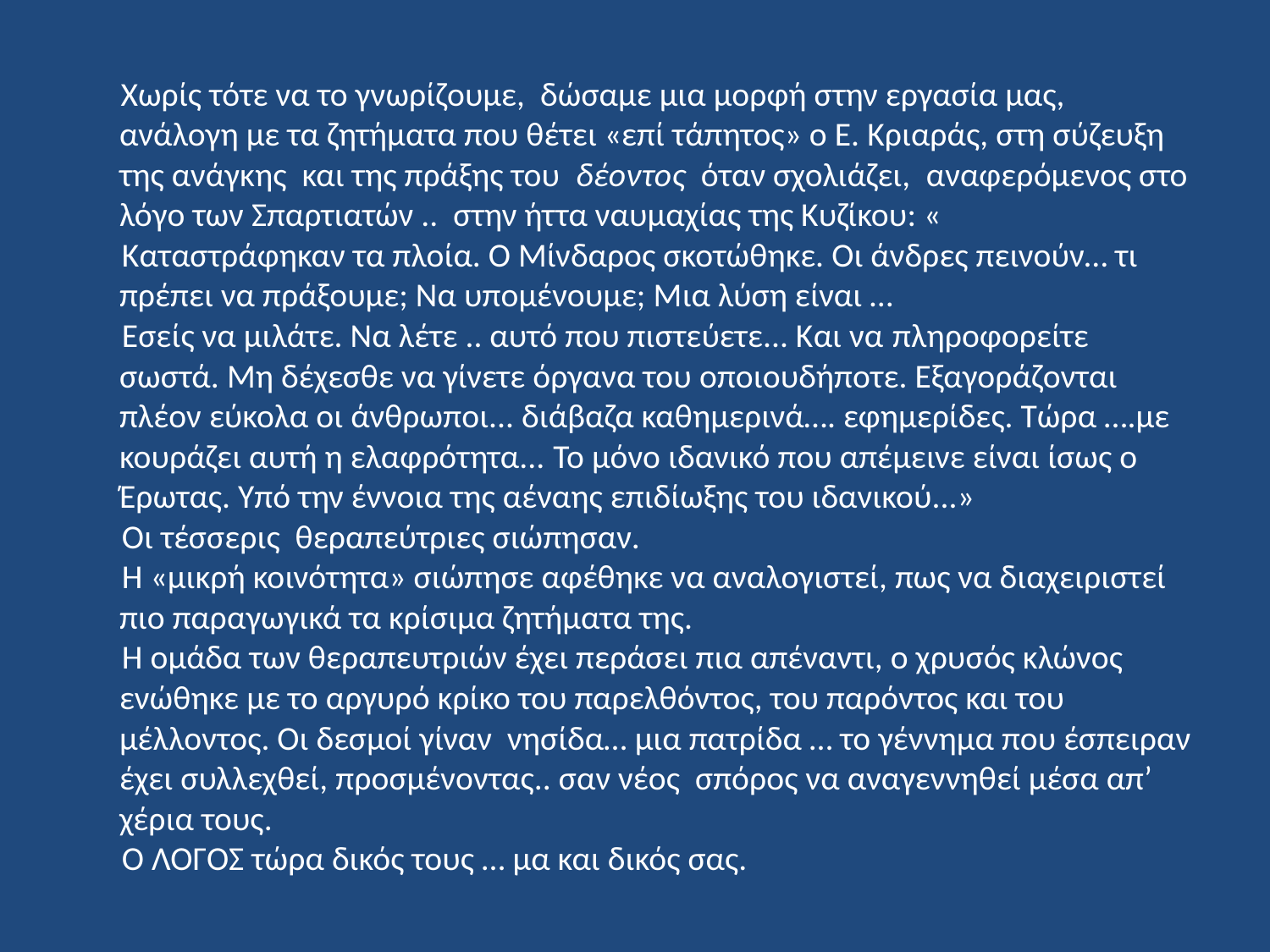

Χωρίς τότε να το γνωρίζουμε,  δώσαμε μια μορφή στην εργασία μας,  ανάλογη με τα ζητήματα που θέτει «επί τάπητος» ο Ε. Κριαράς, στη σύζευξη της ανάγκης  και της πράξης του  δέοντος  όταν σχολιάζει,  αναφερόμενος στο λόγο των Σπαρτιατών ..  στην ήττα ναυμαχίας της Κυζίκου: «
      Καταστράφηκαν τα πλοία. Ο Μίνδαρος σκοτώθηκε. Οι άνδρες πεινούν… τι πρέπει να πράξουμε; Να υπομένουμε; Μια λύση είναι …
      Εσείς να μιλάτε. Να λέτε .. αυτό που πιστεύετε... Και να πληροφορείτε σωστά. Μη δέχεσθε να γίνετε όργανα του οποιουδήποτε. Εξαγοράζονται πλέον εύκολα οι άνθρωποι... διάβαζα καθημερινά…. εφημερίδες. Τώρα ….με κουράζει αυτή η ελαφρότητα... Το μόνο ιδανικό που απέμεινε είναι ίσως ο Έρωτας. Υπό την έννοια της αέναης επιδίωξης του ιδανικού...»
      Οι τέσσερις  θεραπεύτριες σιώπησαν.
      Η «μικρή κοινότητα» σιώπησε αφέθηκε να αναλογιστεί, πως να διαχειριστεί πιο παραγωγικά τα κρίσιμα ζητήματα της.
      Η ομάδα των θεραπευτριών έχει περάσει πια απέναντι, ο χρυσός κλώνος ενώθηκε με το αργυρό κρίκο του παρελθόντος, του παρόντος και του μέλλοντος. Οι δεσμοί γίναν  νησίδα… μια πατρίδα … το γέννημα που έσπειραν έχει συλλεχθεί, προσμένοντας.. σαν νέος  σπόρος να αναγεννηθεί μέσα απ’ χέρια τους.
      Ο ΛΟΓΟΣ τώρα δικός τους … μα και δικός σας.